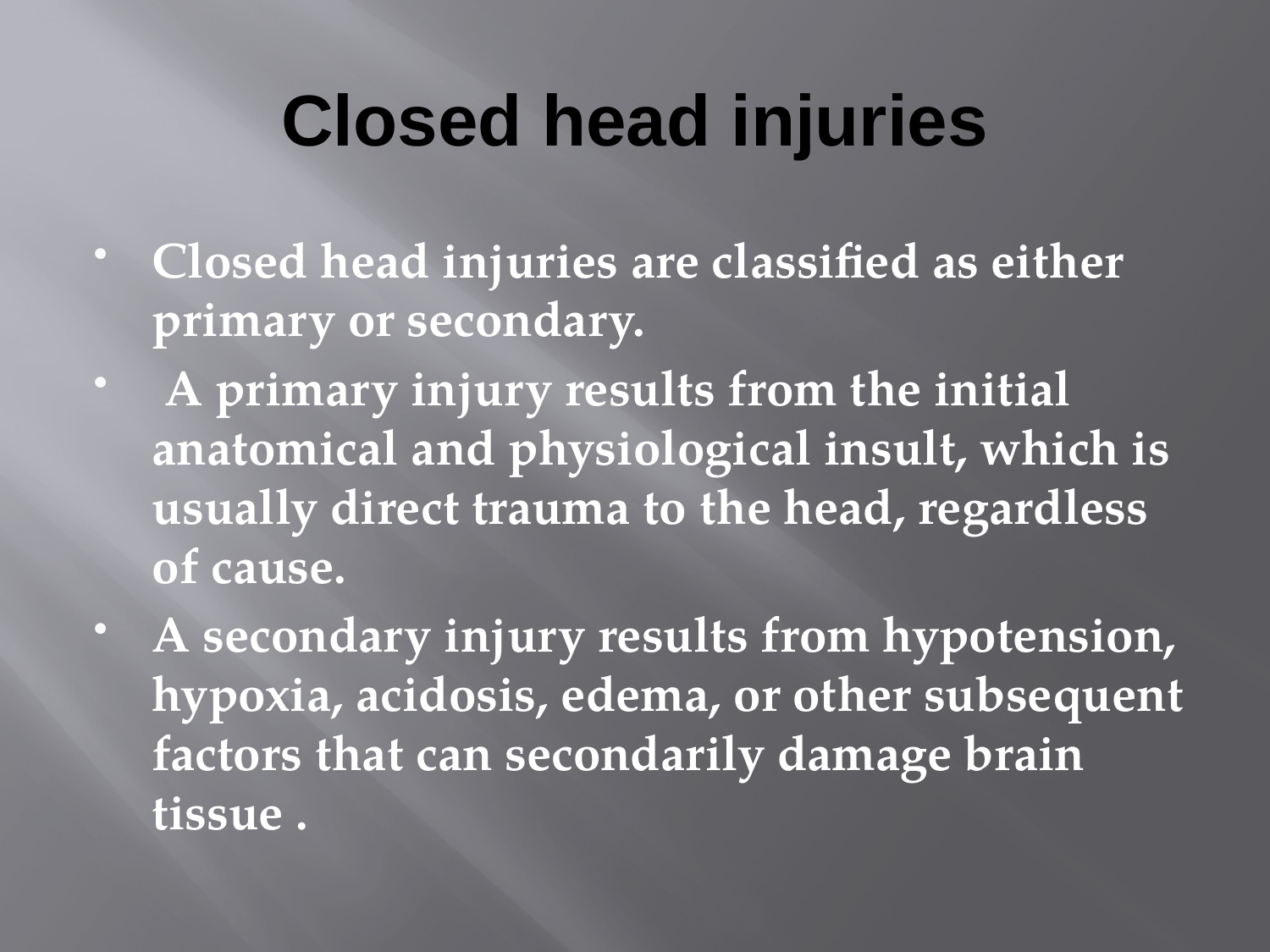

# Closed head injuries
Closed head injuries are classified as either primary or secondary.
 A primary injury results from the initial anatomical and physiological insult, which is usually direct trauma to the head, regardless of cause.
A secondary injury results from hypotension, hypoxia, acidosis, edema, or other subsequent factors that can secondarily damage brain tissue .